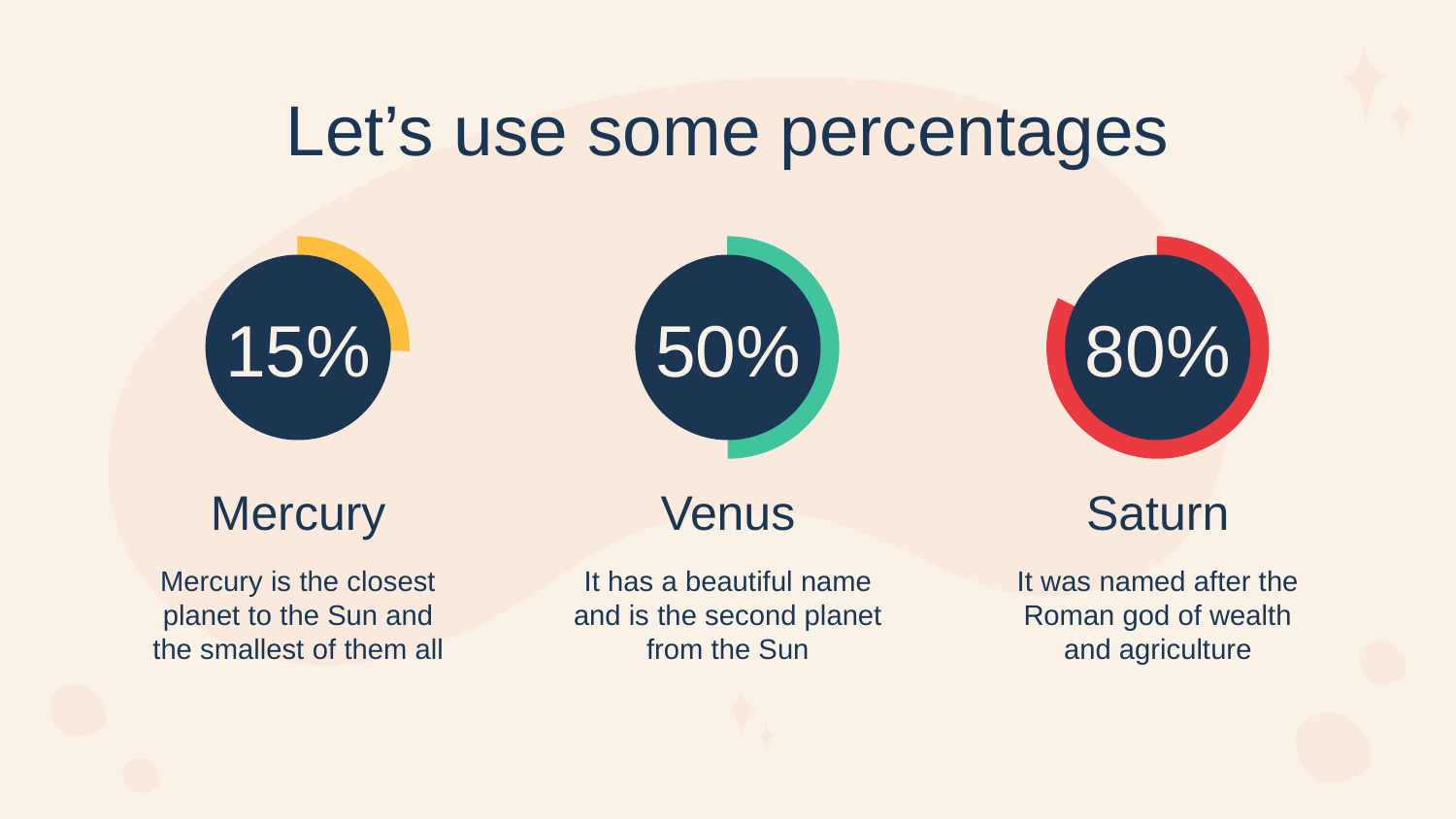

Let’s use some percentages

# 15%
50%
80%
Mercury
Venus
Saturn
Mercury is the closest planet to the Sun and the smallest of them all
It has a beautiful name and is the second planet from the Sun
It was named after the Roman god of wealth and agriculture